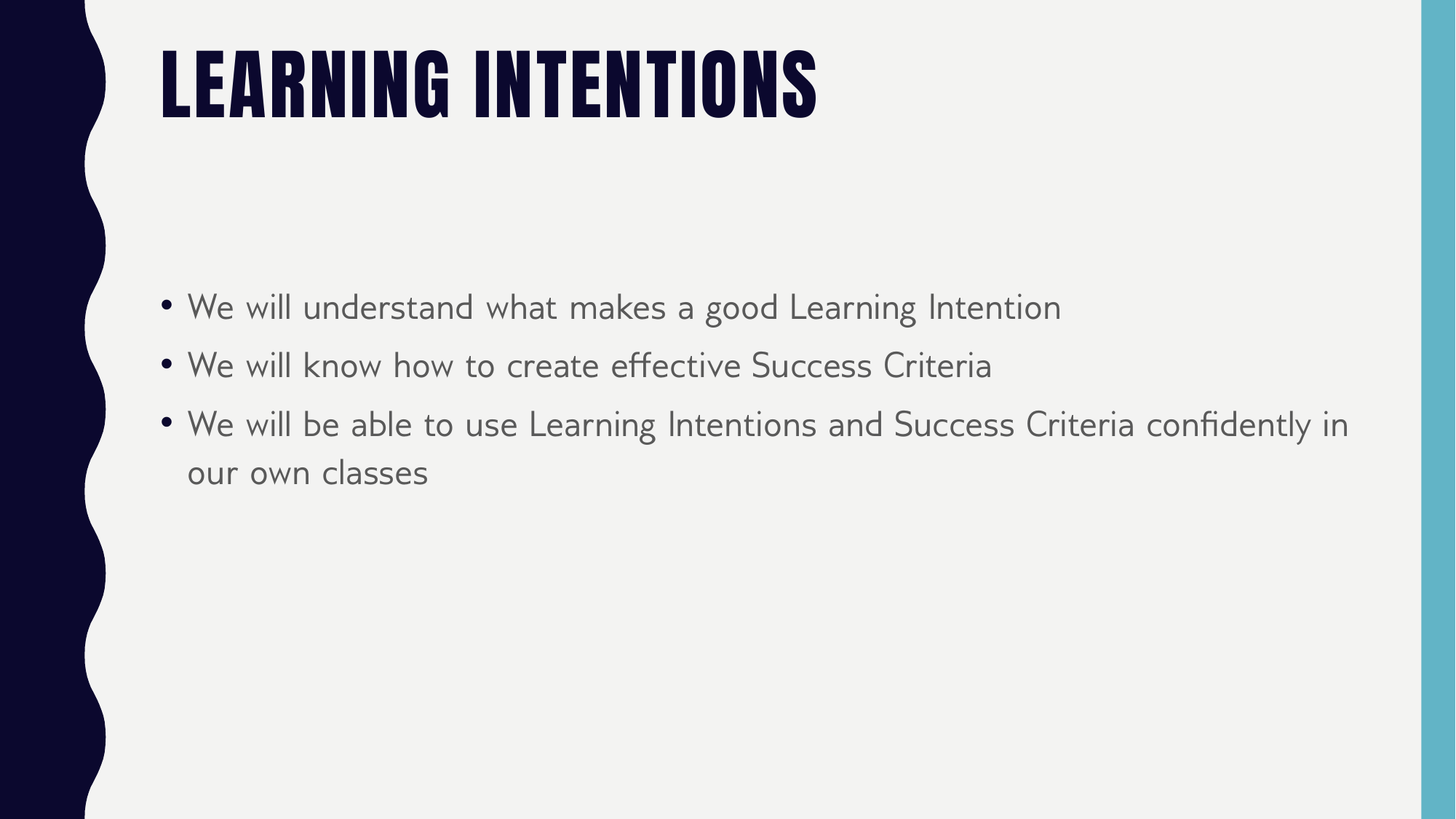

# Learning Intentions
We will understand what makes a good Learning Intention
We will know how to create effective Success Criteria
We will be able to use Learning Intentions and Success Criteria confidently in our own classes